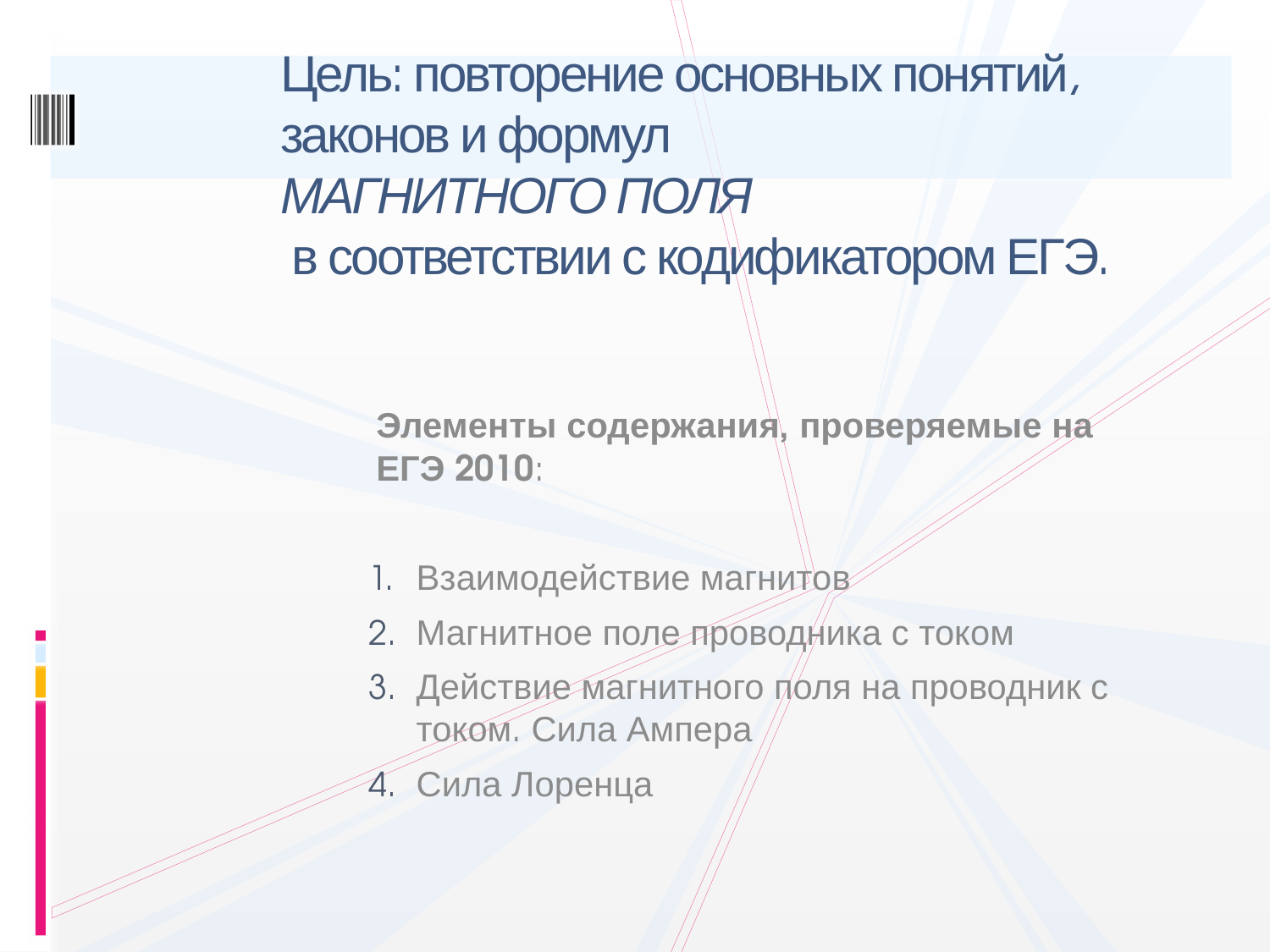

# Цель: повторение основных понятий, законов и формул МАГНИТНОГО ПОЛЯ в соответствии с кодификатором ЕГЭ.
Элементы содержания, проверяемые на ЕГЭ 2010:

Взаимодействие магнитов
Магнитное поле проводника с током
Действие магнитного поля на проводник с током. Сила Ампера
Сила Лоренца